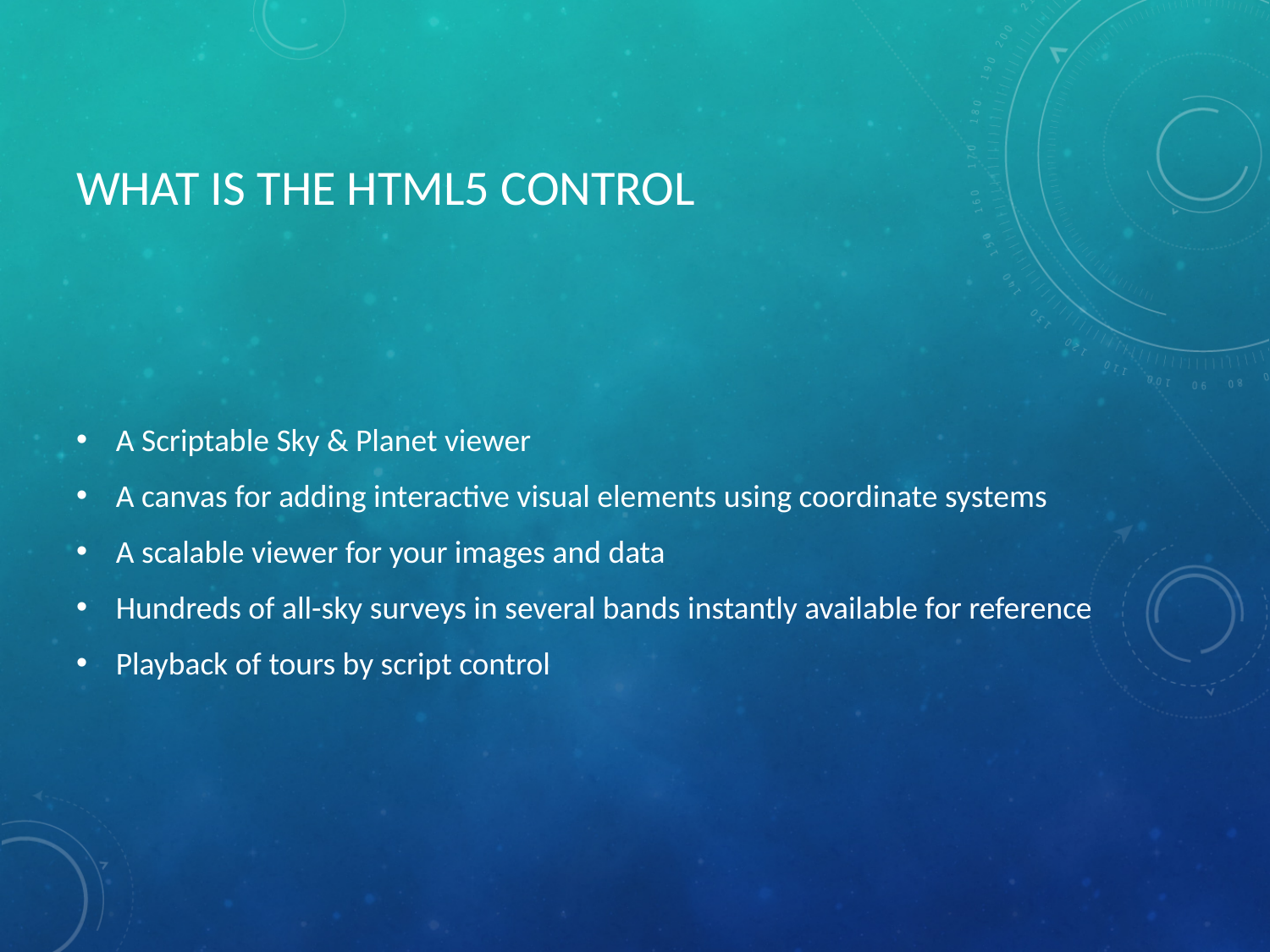

# What is the HTML5 control
A Scriptable Sky & Planet viewer
A canvas for adding interactive visual elements using coordinate systems
A scalable viewer for your images and data
Hundreds of all-sky surveys in several bands instantly available for reference
Playback of tours by script control